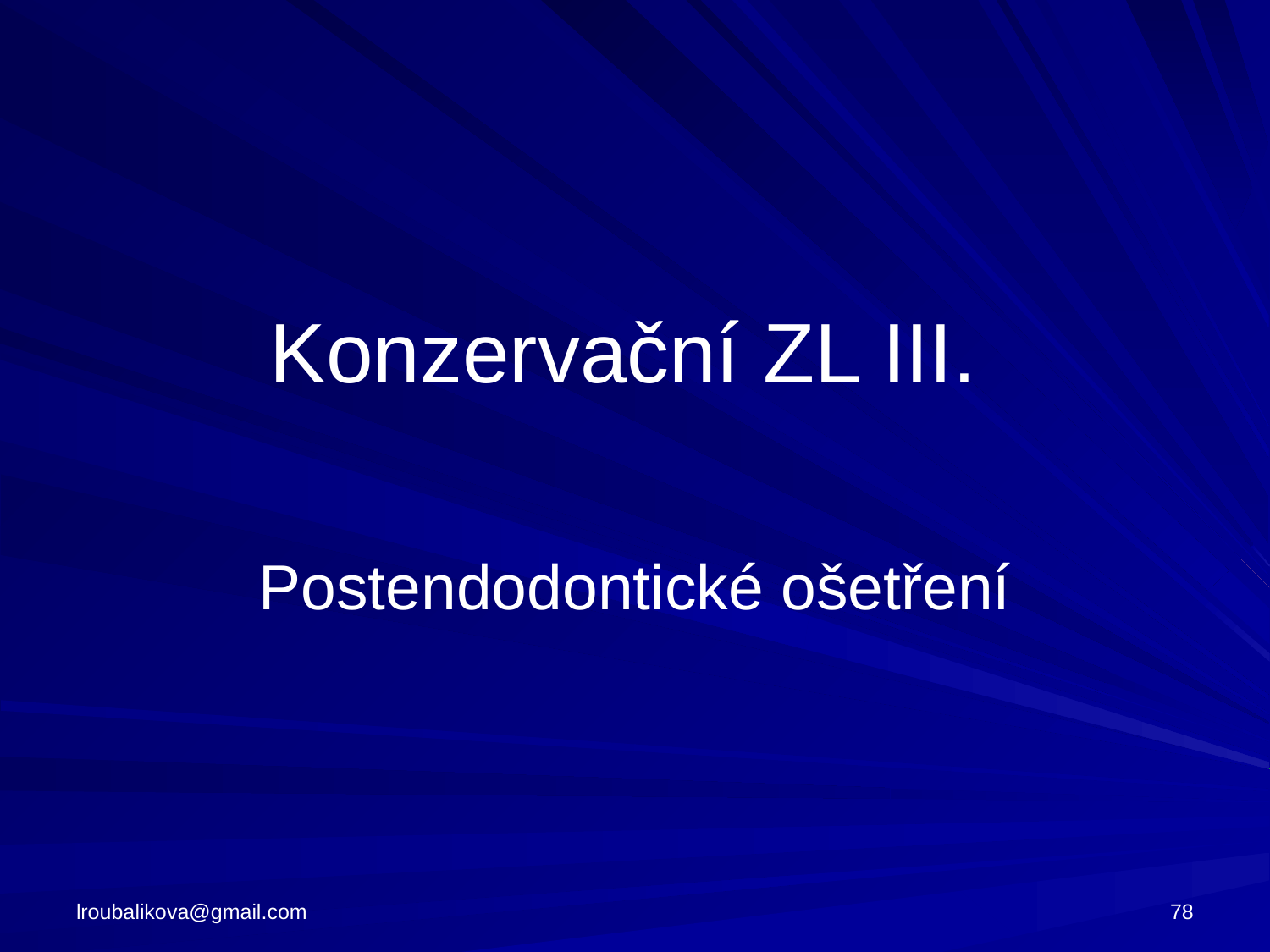

# Konzervační ZL III.
Postendodontické ošetření
lroubalikova@gmail.com
78